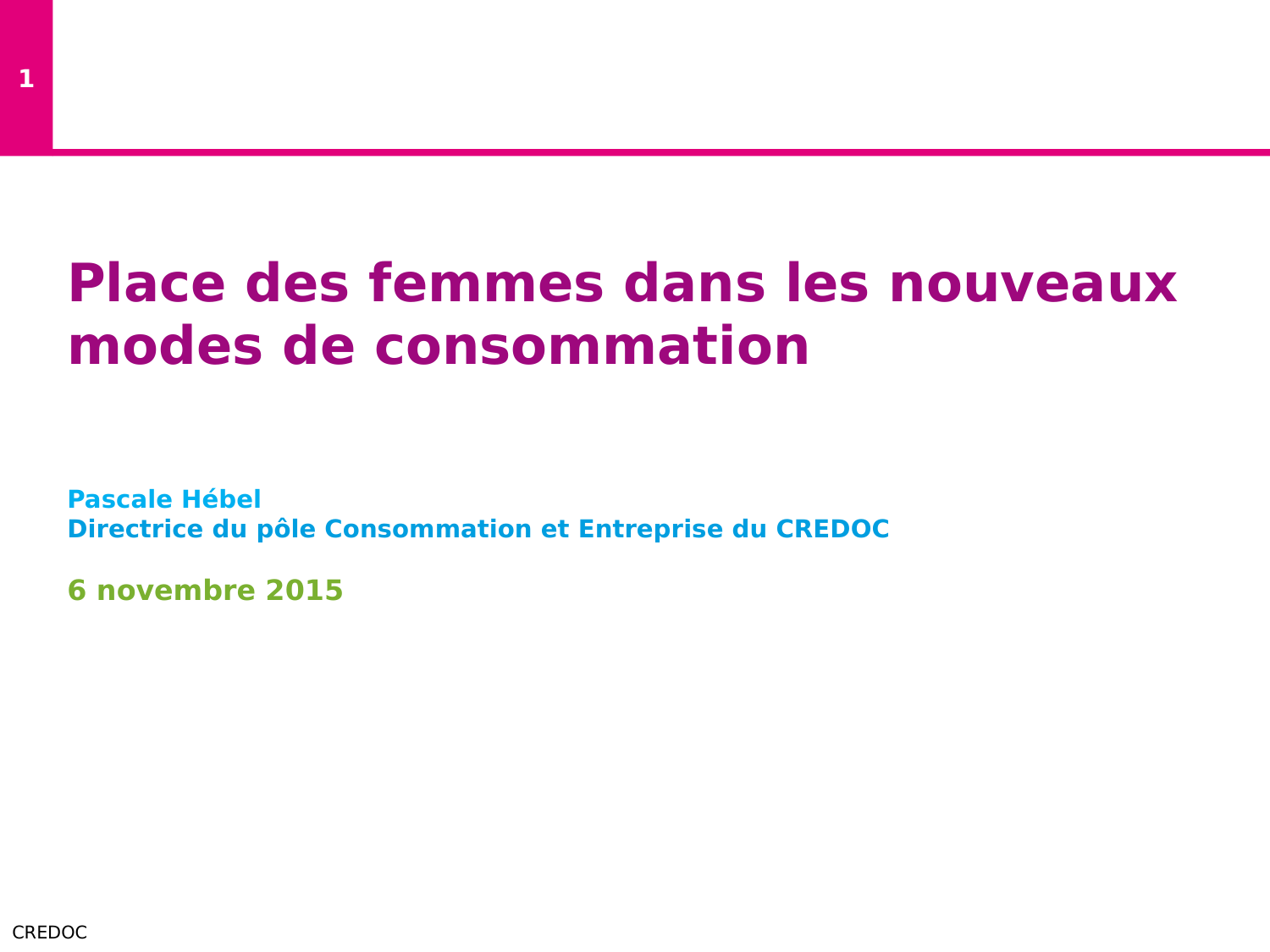

Place des femmes dans les nouveaux modes de consommation
Pascale Hébel
Directrice du pôle Consommation et Entreprise du CREDOC
6 novembre 2015